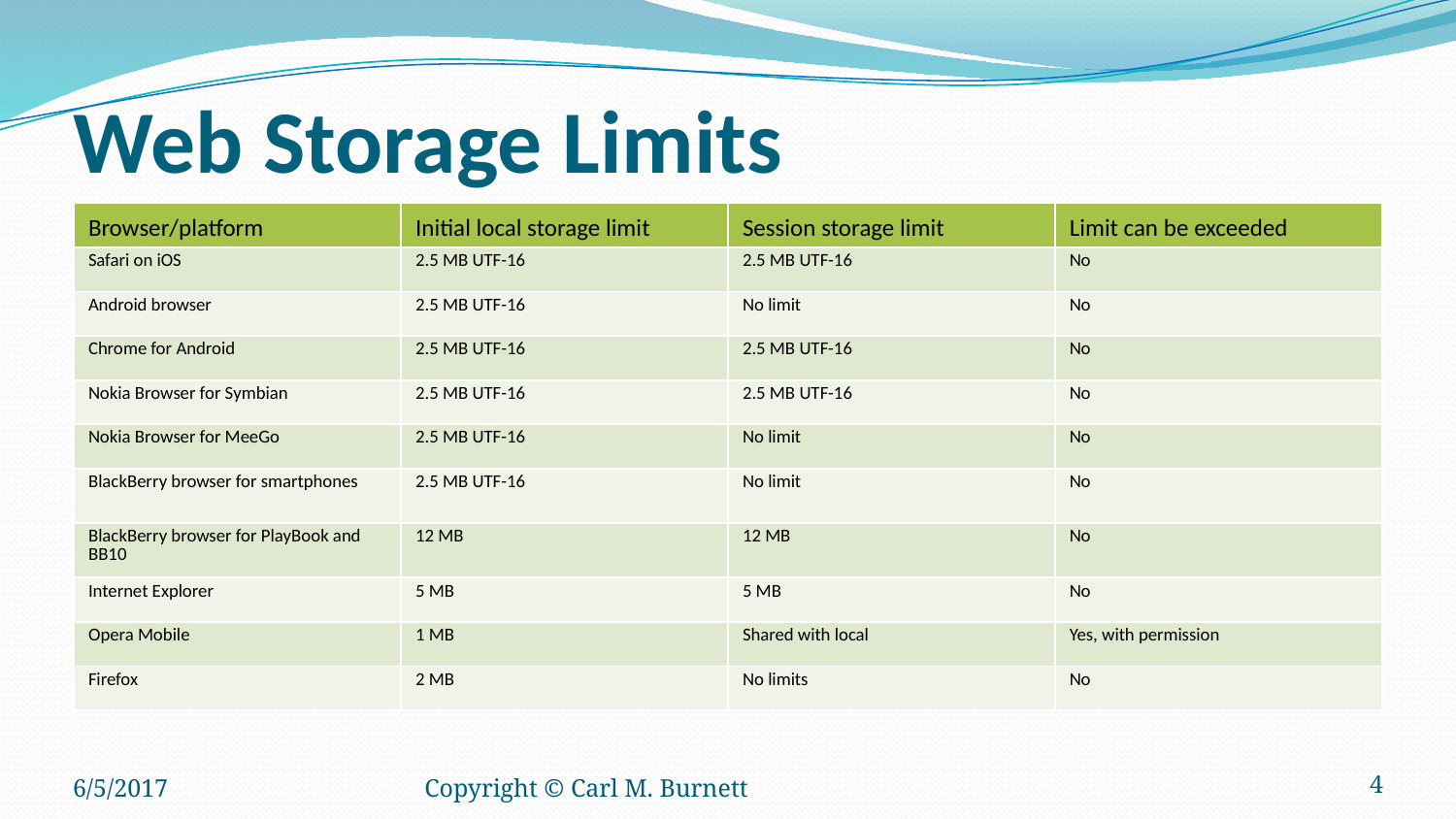

# Web Storage Limits
| Browser/platform | Initial local storage limit | Session storage limit | Limit can be exceeded |
| --- | --- | --- | --- |
| Safari on iOS | 2.5 MB UTF-16 | 2.5 MB UTF-16 | No |
| Android browser | 2.5 MB UTF-16 | No limit | No |
| Chrome for Android | 2.5 MB UTF-16 | 2.5 MB UTF-16 | No |
| Nokia Browser for Symbian | 2.5 MB UTF-16 | 2.5 MB UTF-16 | No |
| Nokia Browser for MeeGo | 2.5 MB UTF-16 | No limit | No |
| BlackBerry browser for smartphones | 2.5 MB UTF-16 | No limit | No |
| BlackBerry browser for PlayBook and BB10 | 12 MB | 12 MB | No |
| Internet Explorer | 5 MB | 5 MB | No |
| Opera Mobile | 1 MB | Shared with local | Yes, with permission |
| Firefox | 2 MB | No limits | No |
6/5/2017
Copyright © Carl M. Burnett
4